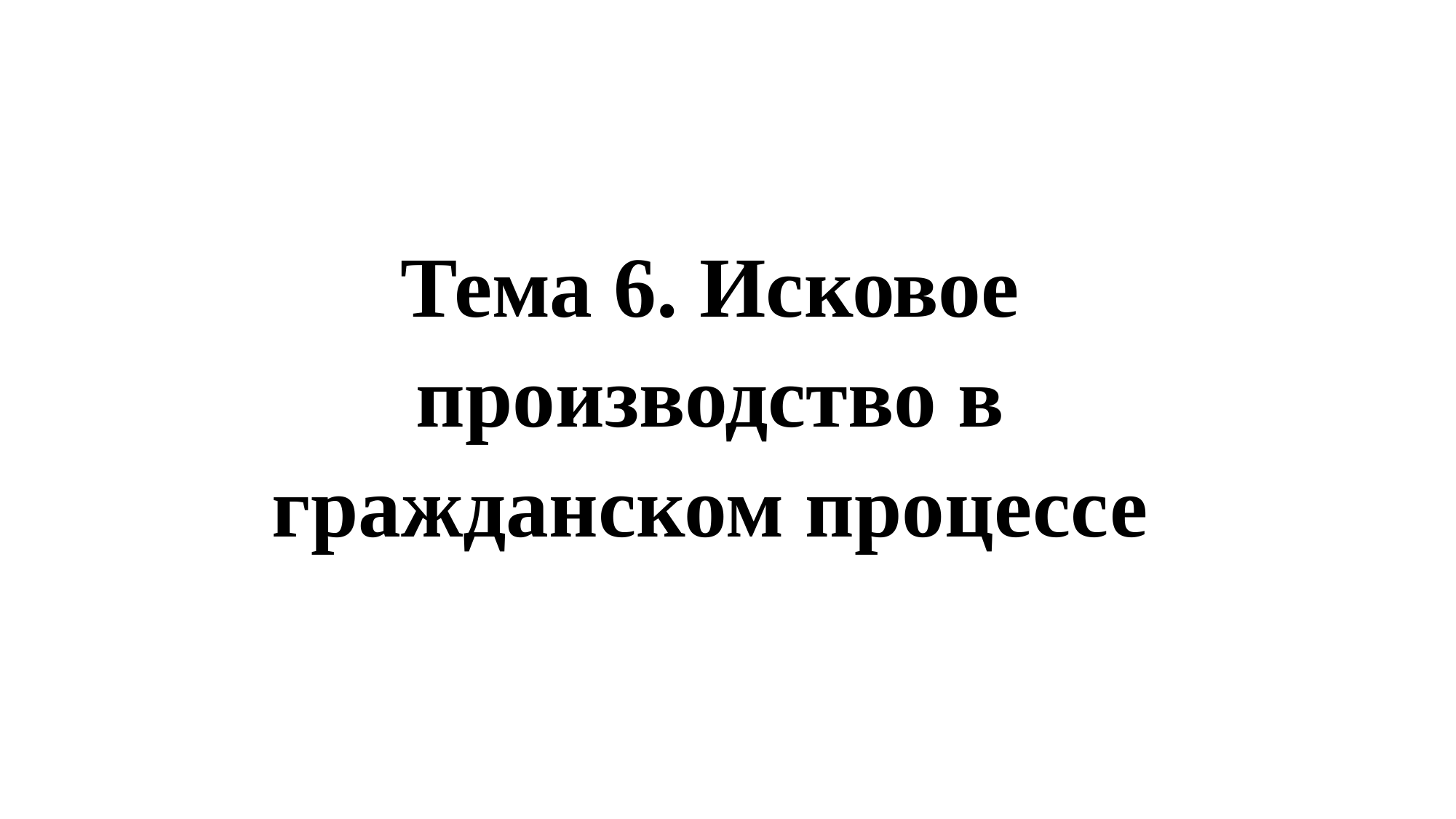

# Тема 6. Исковое производство в гражданском процессе